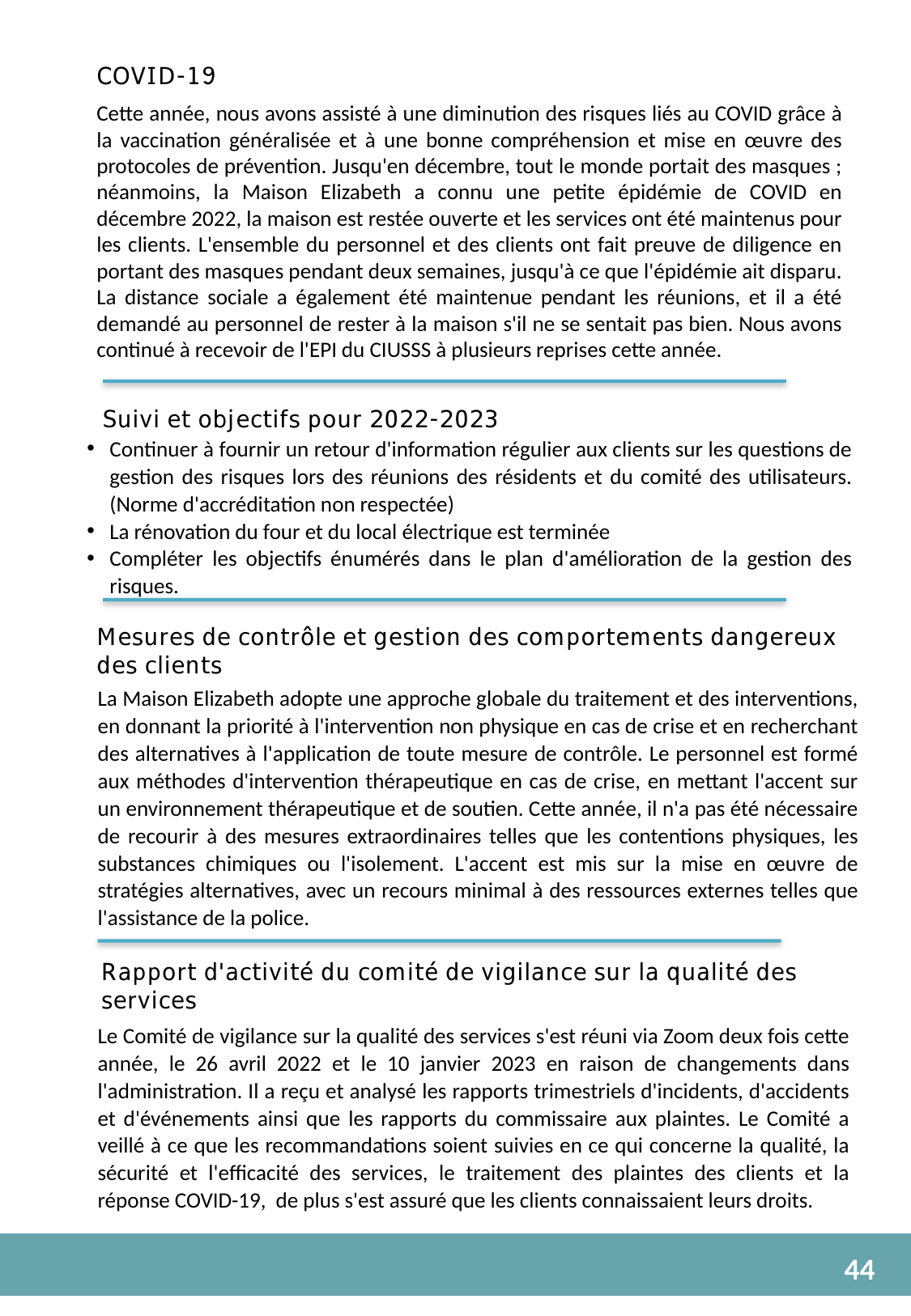

COVID-19
Cette année, nous avons assisté à une diminution des risques liés au COVID grâce à la vaccination généralisée et à une bonne compréhension et mise en œuvre des protocoles de prévention. Jusqu'en décembre, tout le monde portait des masques ; néanmoins, la Maison Elizabeth a connu une petite épidémie de COVID en décembre 2022, la maison est restée ouverte et les services ont été maintenus pour les clients. L'ensemble du personnel et des clients ont fait preuve de diligence en portant des masques pendant deux semaines, jusqu'à ce que l'épidémie ait disparu. La distance sociale a également été maintenue pendant les réunions, et il a été demandé au personnel de rester à la maison s'il ne se sentait pas bien. Nous avons continué à recevoir de l'EPI du CIUSSS à plusieurs reprises cette année.
Suivi et objectifs pour 2022-2023

Continuer à fournir un retour d'information régulier aux clients sur les questions de gestion des risques lors des réunions des résidents et du comité des utilisateurs. (Norme d'accréditation non respectée)
La rénovation du four et du local électrique est terminée
Compléter les objectifs énumérés dans le plan d'amélioration de la gestion des risques.

Mesures de contrôle et gestion des comportements dangereux des clients
La Maison Elizabeth adopte une approche globale du traitement et des interventions, en donnant la priorité à l'intervention non physique en cas de crise et en recherchant des alternatives à l'application de toute mesure de contrôle. Le personnel est formé aux méthodes d'intervention thérapeutique en cas de crise, en mettant l'accent sur un environnement thérapeutique et de soutien. Cette année, il n'a pas été nécessaire de recourir à des mesures extraordinaires telles que les contentions physiques, les substances chimiques ou l'isolement. L'accent est mis sur la mise en œuvre de stratégies alternatives, avec un recours minimal à des ressources externes telles que l'assistance de la police.

Rapport d'activité du comité de vigilance sur la qualité des services
Le Comité de vigilance sur la qualité des services s'est réuni via Zoom deux fois cette année, le 26 avril 2022 et le 10 janvier 2023 en raison de changements dans l'administration. Il a reçu et analysé les rapports trimestriels d'incidents, d'accidents et d'événements ainsi que les rapports du commissaire aux plaintes. Le Comité a veillé à ce que les recommandations soient suivies en ce qui concerne la qualité, la sécurité et l'efficacité des services, le traitement des plaintes des clients et la réponse COVID-19,  de plus s'est assuré que les clients connaissaient leurs droits.

44